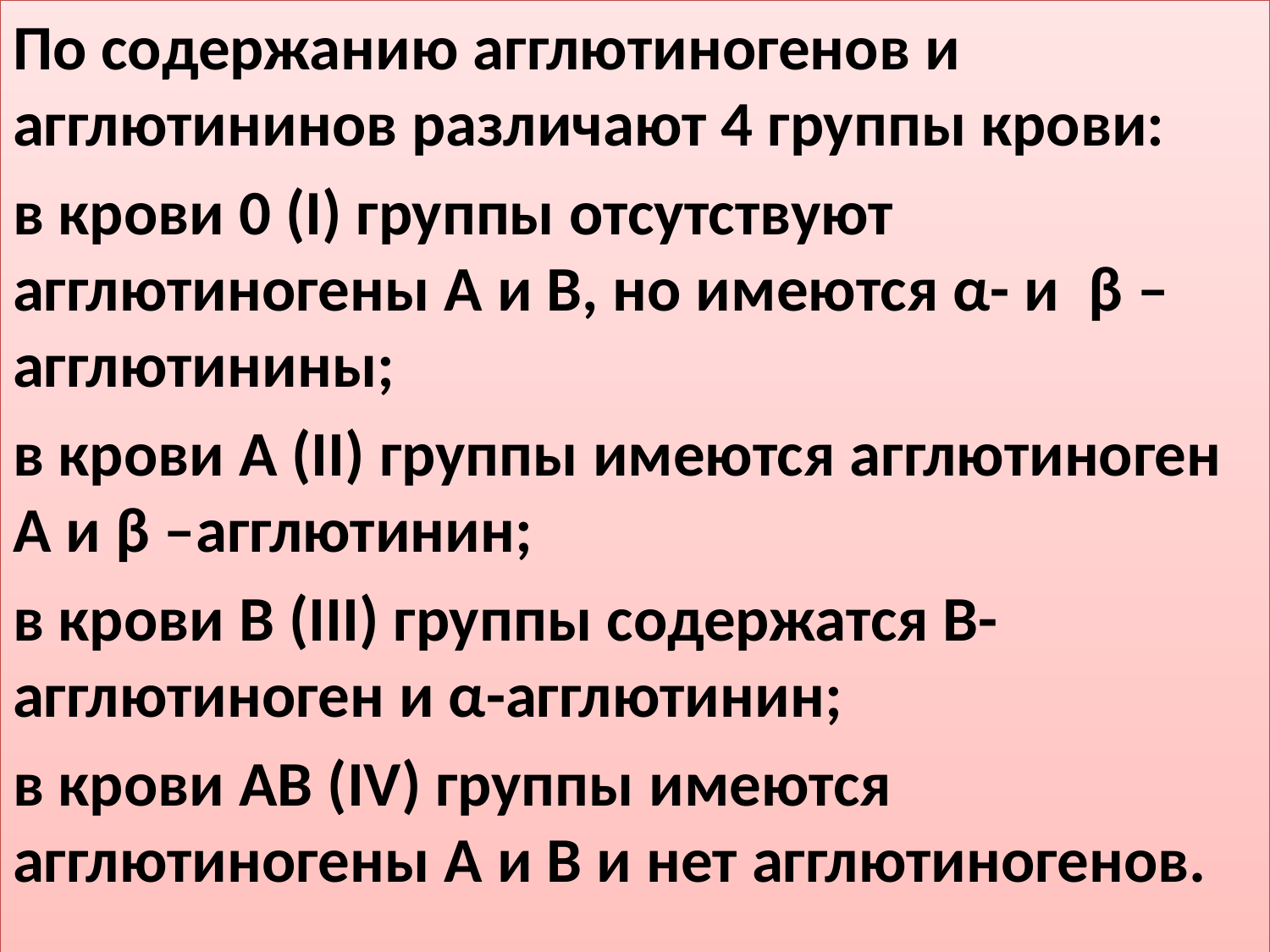

По содержанию агглютиногенов и агглютининов различают 4 группы крови:
в крови 0 (I) группы отсутствуют агглютиногены А и В, но имеются α- и  β –агглютинины;
в крови А (II) группы имеются агглютиноген А и β –агглютинин;
в крови В (III) группы содержатся В-агглютиноген и α-агглютинин;
в крови АВ (IV) группы имеются агглютиногены А и В и нет агглютиногенов.